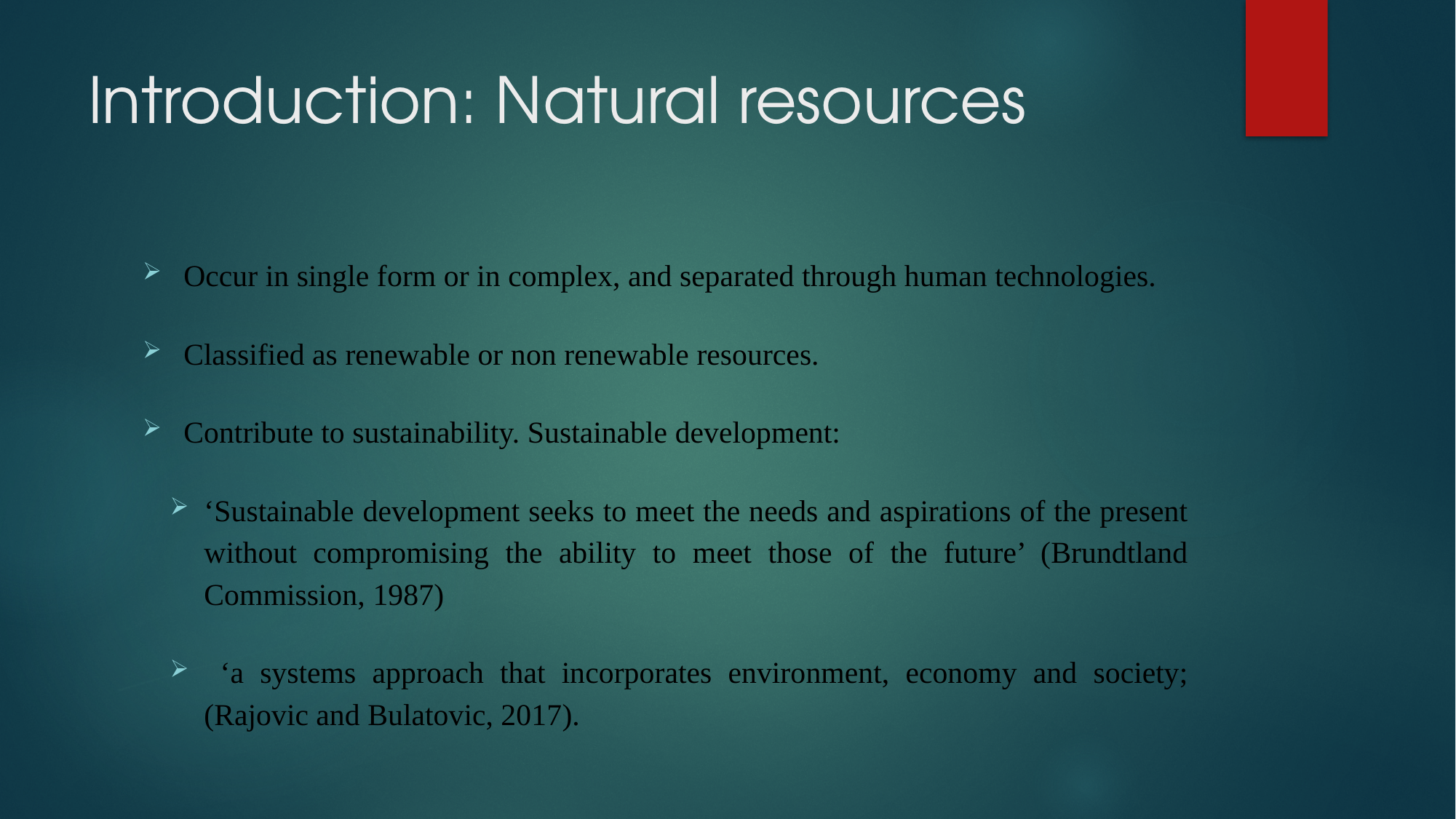

# Introduction: Natural resources
Occur in single form or in complex, and separated through human technologies.
Classified as renewable or non renewable resources.
Contribute to sustainability. Sustainable development:
‘Sustainable development seeks to meet the needs and aspirations of the present without compromising the ability to meet those of the future’ (Brundtland Commission, 1987)
 ‘a systems approach that incorporates environment, economy and society; (Rajovic and Bulatovic, 2017).